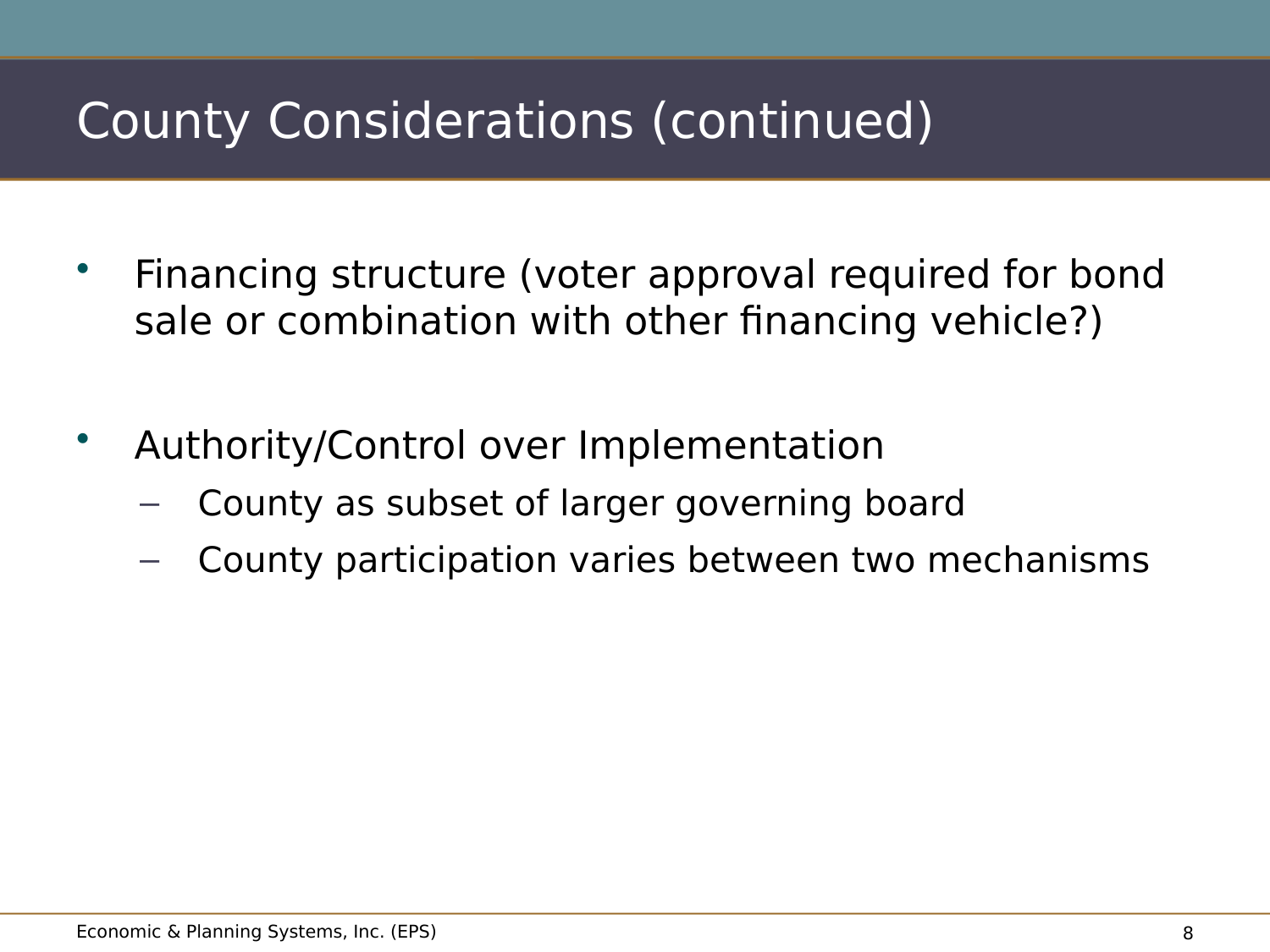

# County Considerations (continued)
Financing structure (voter approval required for bond sale or combination with other financing vehicle?)

Authority/Control over Implementation
County as subset of larger governing board
County participation varies between two mechanisms
Economic & Planning Systems, Inc. (EPS)
8